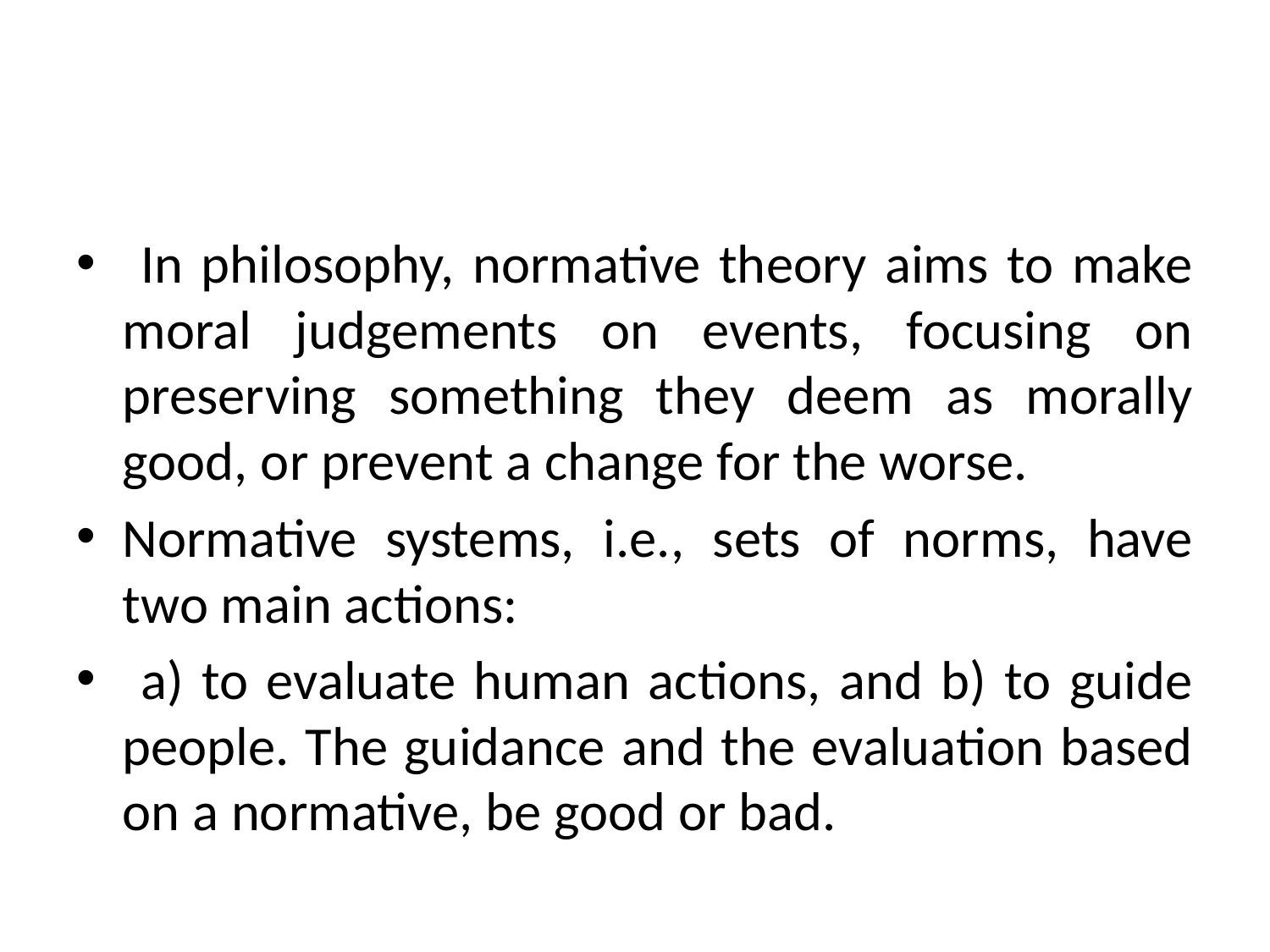

In philosophy, normative theory aims to make moral judgements on events, focusing on preserving something they deem as morally good, or prevent a change for the worse.
Normative systems, i.e., sets of norms, have two main actions:
 a) to evaluate human actions, and b) to guide people. The guidance and the evaluation based on a normative, be good or bad.